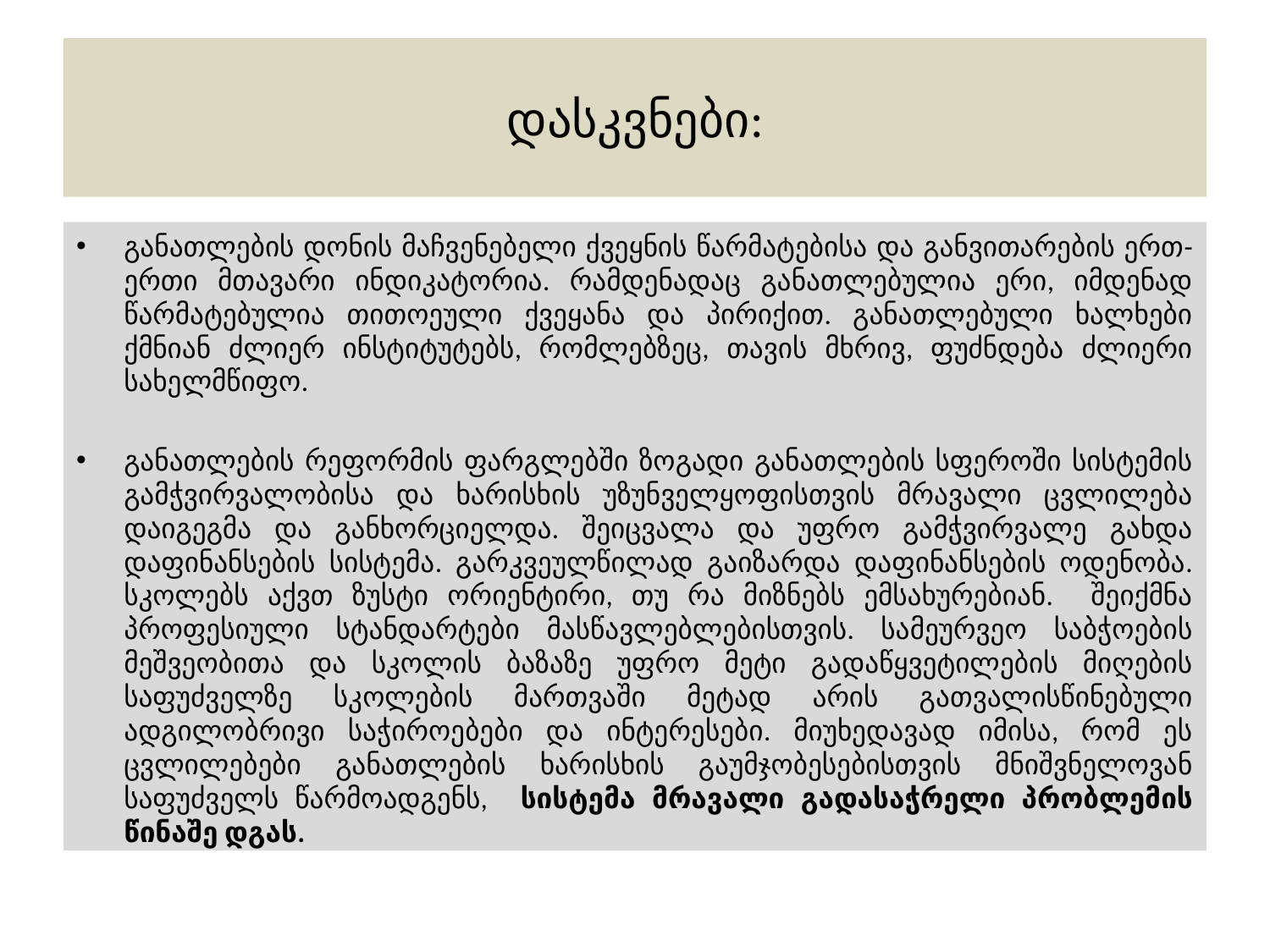

# დასკვნები:
განათლების დონის მაჩვენებელი ქვეყნის წარმატებისა და განვითარების ერთ-ერთი მთავარი ინდიკატორია. რამდენადაც განათლებულია ერი, იმდენად წარმატებულია თითოეული ქვეყანა და პირიქით. განათლებული ხალხები ქმნიან ძლიერ ინსტიტუტებს, რომლებზეც, თავის მხრივ, ფუძნდება ძლიერი სახელმწიფო.

განათლების რეფორმის ფარგლებში ზოგადი განათლების სფეროში სისტემის გამჭვირვალობისა და ხარისხის უზუნველყოფისთვის მრავალი ცვლილება დაიგეგმა და განხორციელდა. შეიცვალა და უფრო გამჭვირვალე გახდა დაფინანსების სისტემა. გარკვეულწილად გაიზარდა დაფინანსების ოდენობა. სკოლებს აქვთ ზუსტი ორიენტირი, თუ რა მიზნებს ემსახურებიან.  შეიქმნა პროფესიული სტანდარტები მასწავლებლებისთვის. სამეურვეო საბჭოების მეშვეობითა და სკოლის ბაზაზე უფრო მეტი გადაწყვეტილების მიღების საფუძველზე სკოლების მართვაში მეტად არის გათვალისწინებული ადგილობრივი საჭიროებები და ინტერესები. მიუხედავად იმისა, რომ ეს ცვლილებები განათლების ხარისხის გაუმჯობესებისთვის მნიშვნელოვან საფუძველს წარმოადგენს,  სისტემა მრავალი გადასაჭრელი პრობლემის წინაშე დგას.